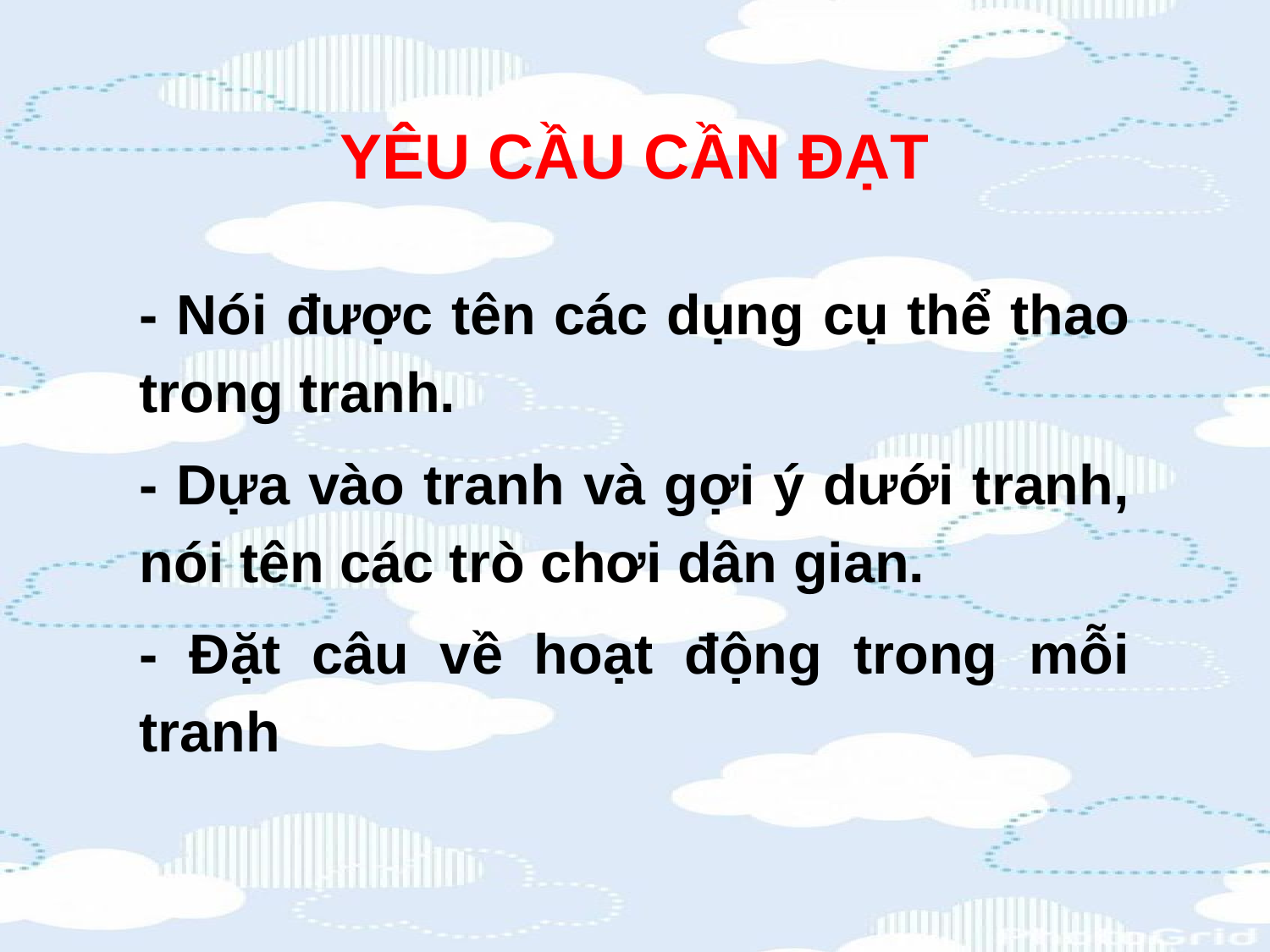

# YÊU CẦU CẦN ĐẠT
- Nói được tên các dụng cụ thể thao trong tranh.
- Dựa vào tranh và gợi ý dưới tranh, nói tên các trò chơi dân gian.
- Đặt câu về hoạt động trong mỗi tranh